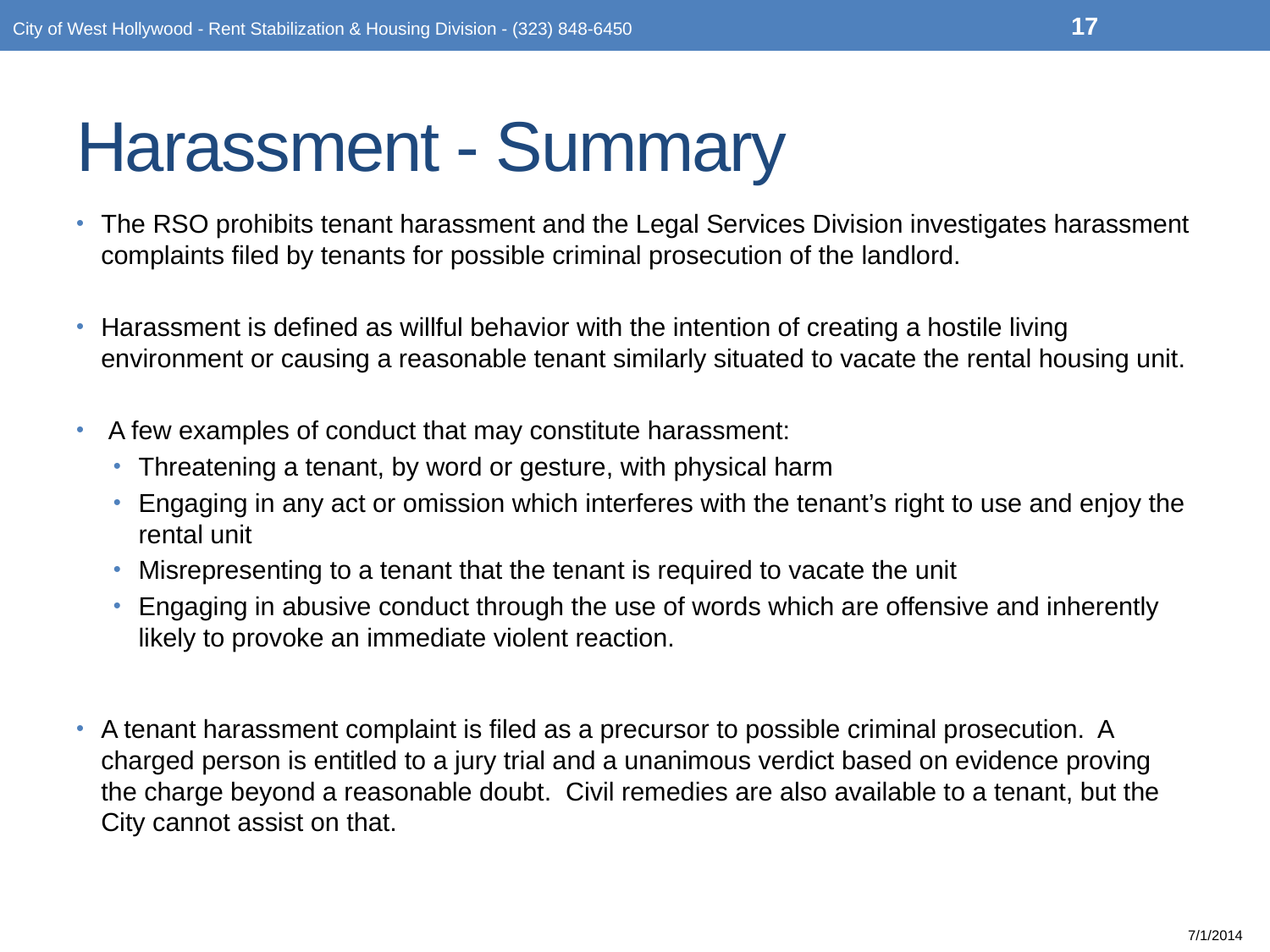

17
City of West Hollywood - Rent Stabilization & Housing Division - (323) 848-6450
# Harassment - Summary
The RSO prohibits tenant harassment and the Legal Services Division investigates harassment complaints filed by tenants for possible criminal prosecution of the landlord.

Harassment is defined as willful behavior with the intention of creating a hostile living environment or causing a reasonable tenant similarly situated to vacate the rental housing unit.

 A few examples of conduct that may constitute harassment:
Threatening a tenant, by word or gesture, with physical harm
Engaging in any act or omission which interferes with the tenant’s right to use and enjoy the rental unit
Misrepresenting to a tenant that the tenant is required to vacate the unit
Engaging in abusive conduct through the use of words which are offensive and inherently likely to provoke an immediate violent reaction.

A tenant harassment complaint is filed as a precursor to possible criminal prosecution.  A charged person is entitled to a jury trial and a unanimous verdict based on evidence proving the charge beyond a reasonable doubt.  Civil remedies are also available to a tenant, but the City cannot assist on that.

7/1/2014